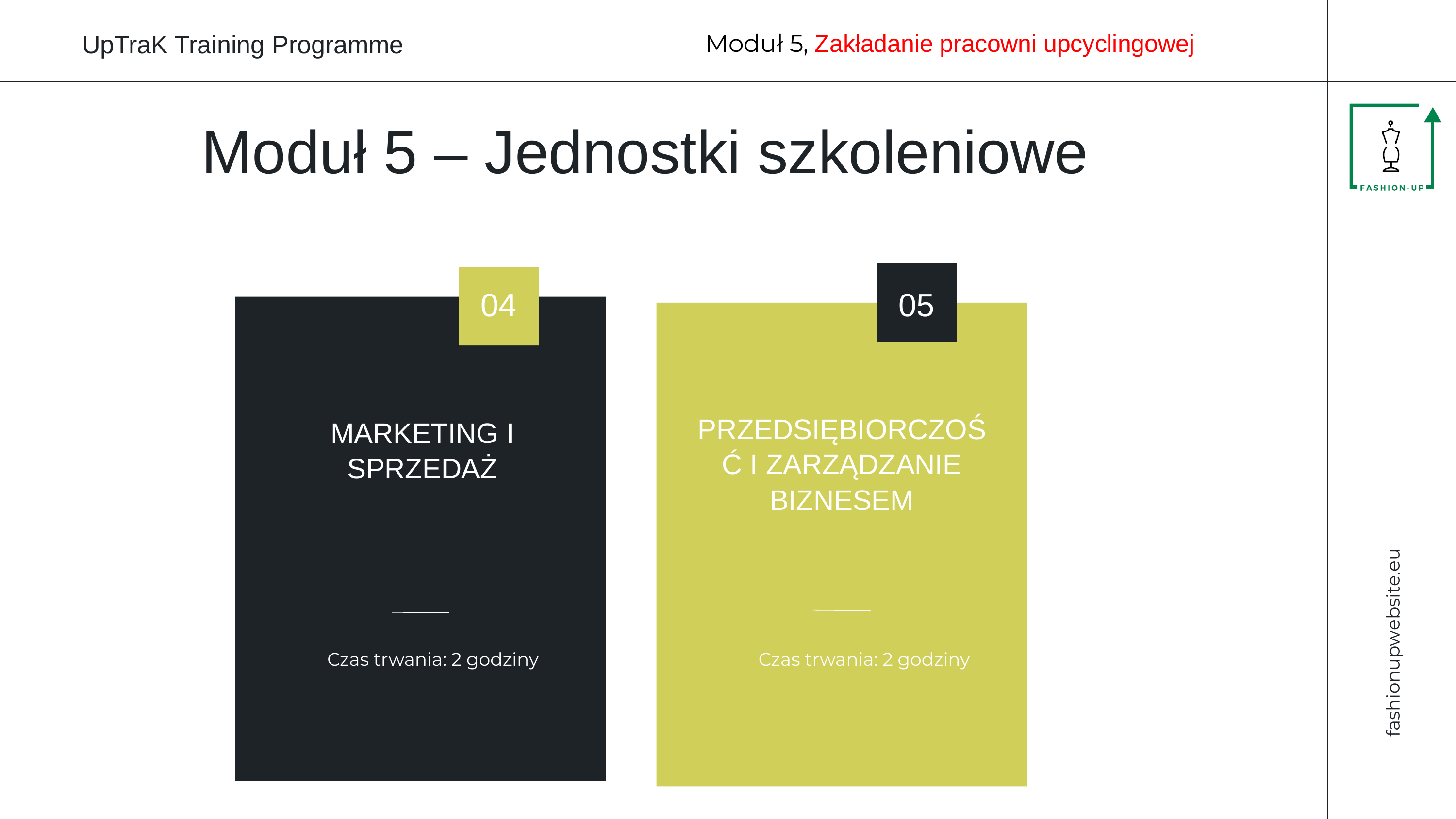

fashionupwebsite.eu
Moduł 5, Zakładanie pracowni upcyclingowej
UpTraK Training Programme

Moduł 5 – Jednostki szkoleniowe

05
04

0
02
PRZEDSIĘBIORCZOŚĆ I ZARZĄDZANIE BIZNESEM
MARKETING I SPRZEDAŻ
content

Czas trwania: 2 godziny
Czas trwania: 2 godziny